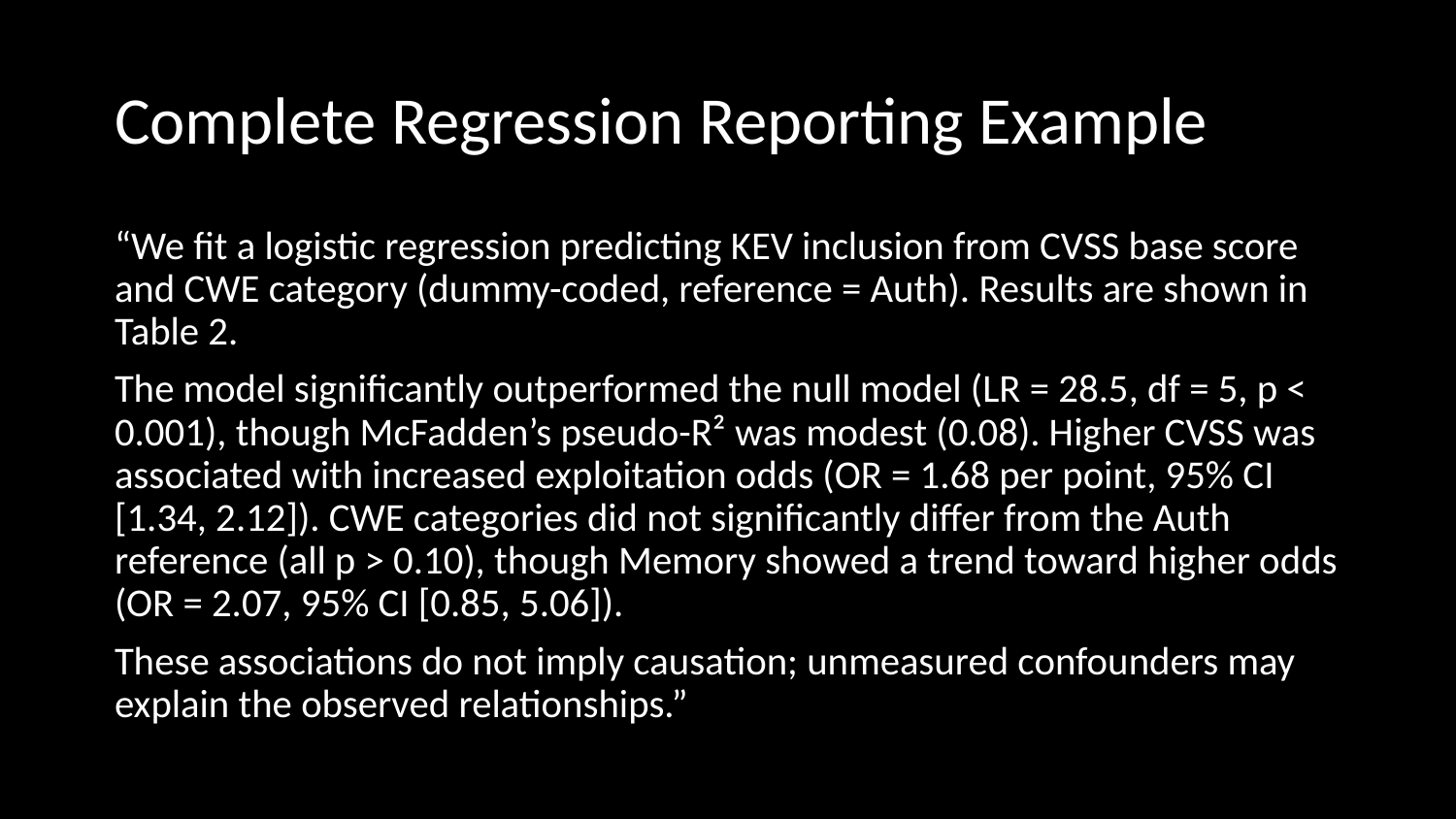

# Complete Regression Reporting Example
“We fit a logistic regression predicting KEV inclusion from CVSS base score and CWE category (dummy-coded, reference = Auth). Results are shown in Table 2.
The model significantly outperformed the null model (LR = 28.5, df = 5, p < 0.001), though McFadden’s pseudo-R² was modest (0.08). Higher CVSS was associated with increased exploitation odds (OR = 1.68 per point, 95% CI [1.34, 2.12]). CWE categories did not significantly differ from the Auth reference (all p > 0.10), though Memory showed a trend toward higher odds (OR = 2.07, 95% CI [0.85, 5.06]).
These associations do not imply causation; unmeasured confounders may explain the observed relationships.”